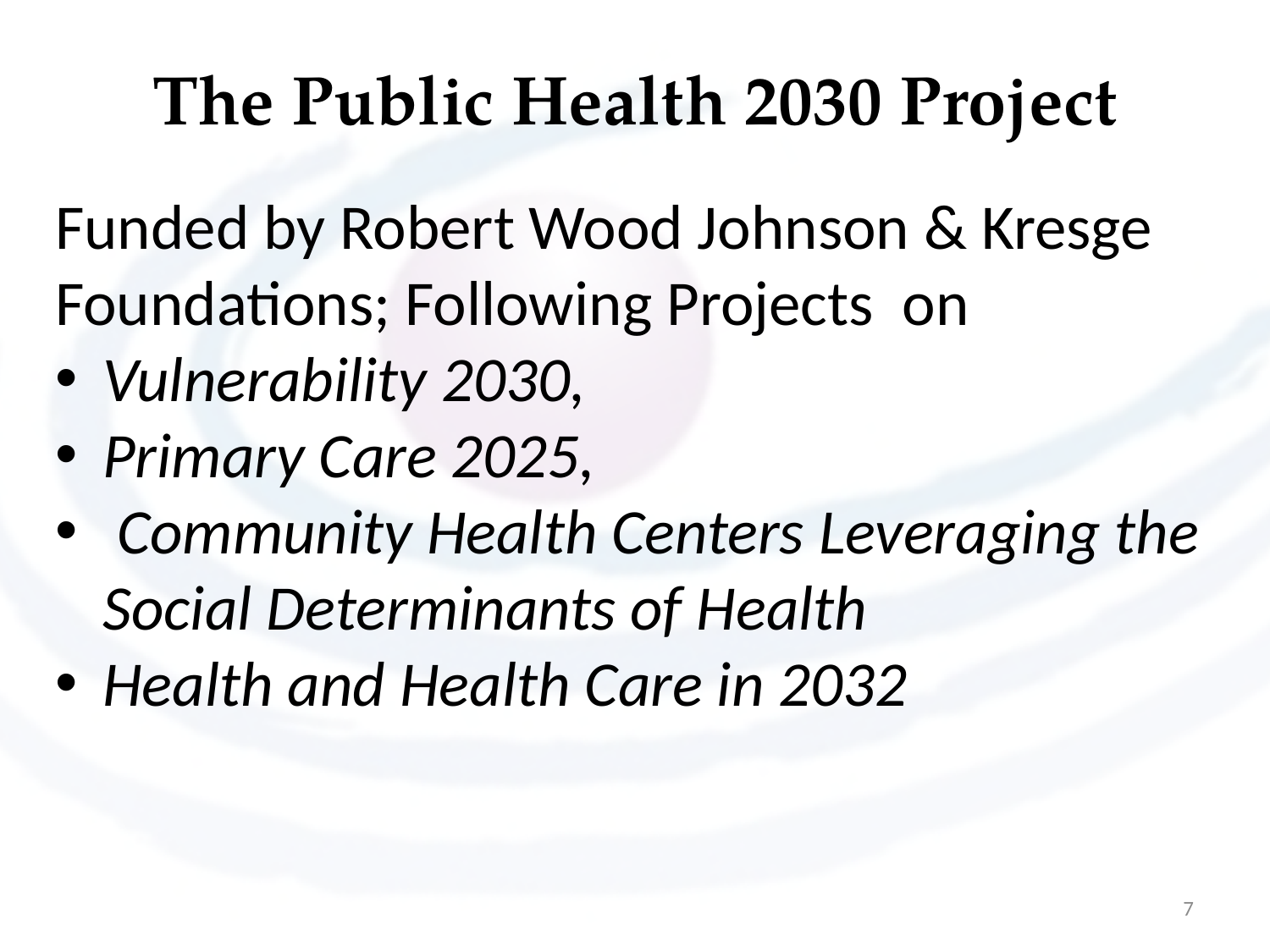

# The Public Health 2030 Project
Funded by Robert Wood Johnson & Kresge Foundations; Following Projects  on
Vulnerability 2030,
Primary Care 2025,
 Community Health Centers Leveraging the Social Determinants of Health
Health and Health Care in 2032
7